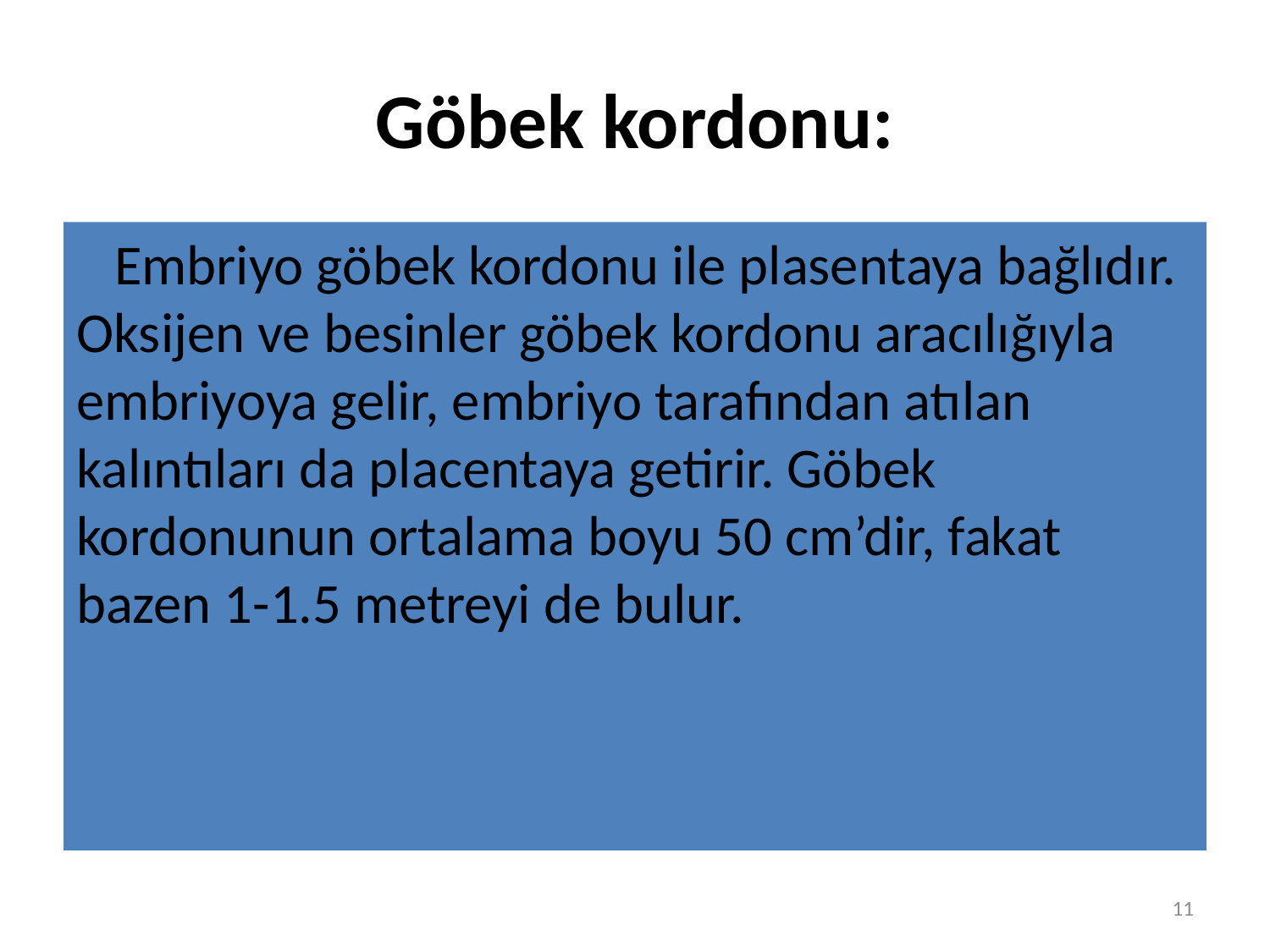

# Göbek kordonu:
   Embriyo göbek kordonu ile plasentaya bağlıdır. Oksijen ve besinler göbek kordonu aracılığıyla embriyoya gelir, embriyo tarafından atılan kalıntıları da placentaya getirir. Göbek kordonunun ortalama boyu 50 cm’dir, fakat bazen 1-1.5 metreyi de bulur.
11